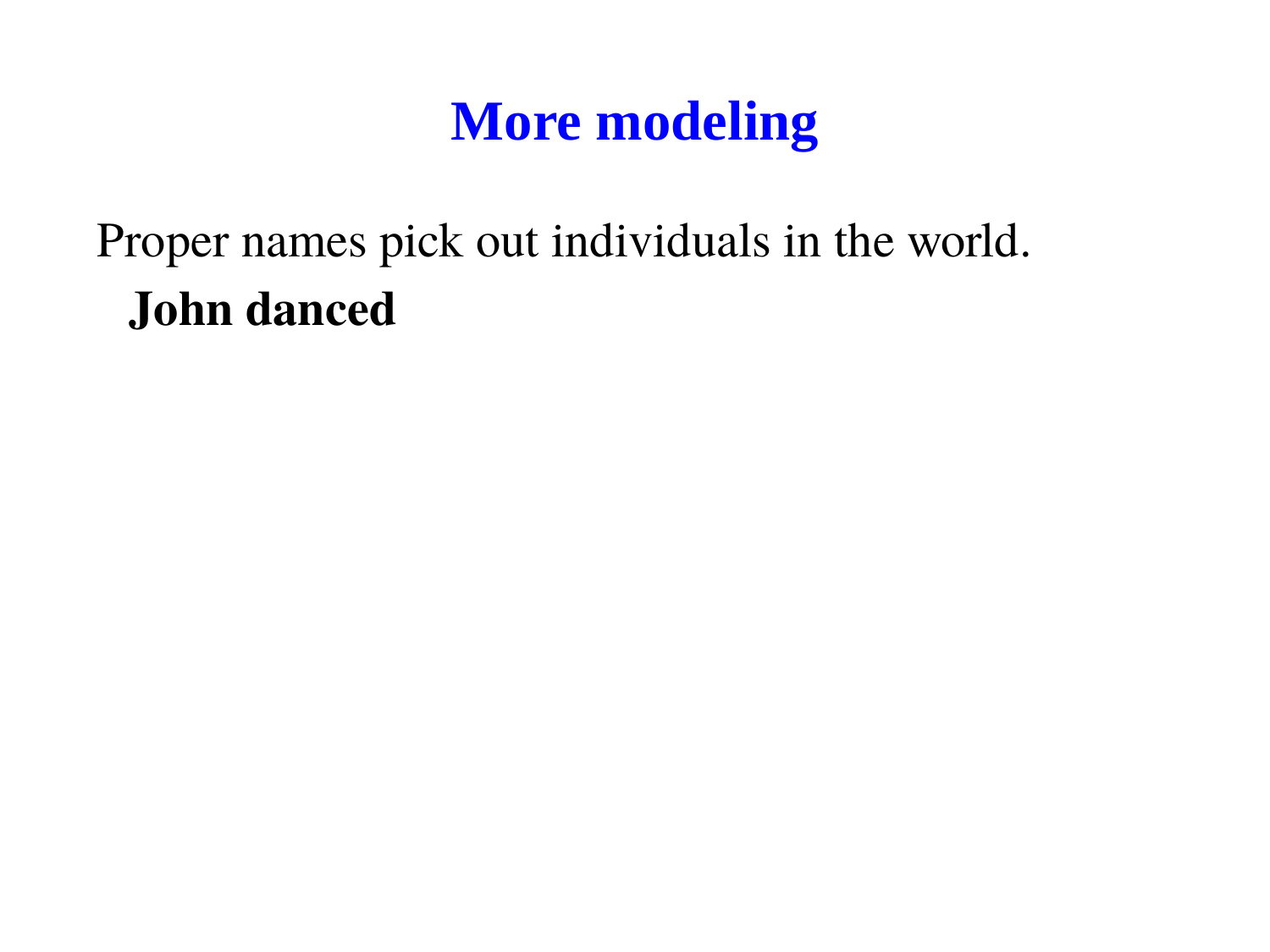

# More modeling
Proper names pick out individuals in the world.
John danced